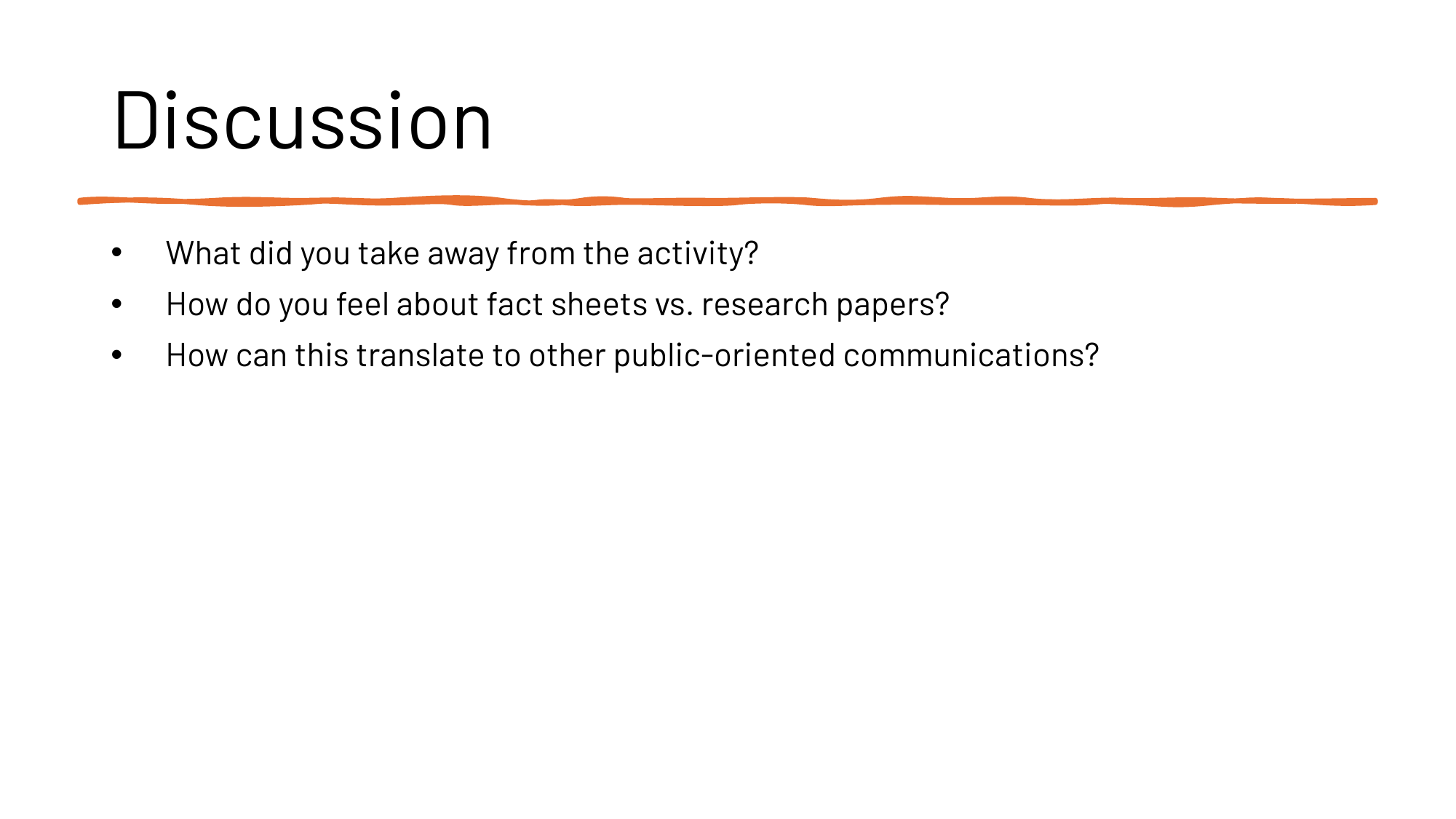

# Discussion

What did you take away from the activity?
How do you feel about fact sheets vs. research papers?
How can this translate to other public-oriented communications?